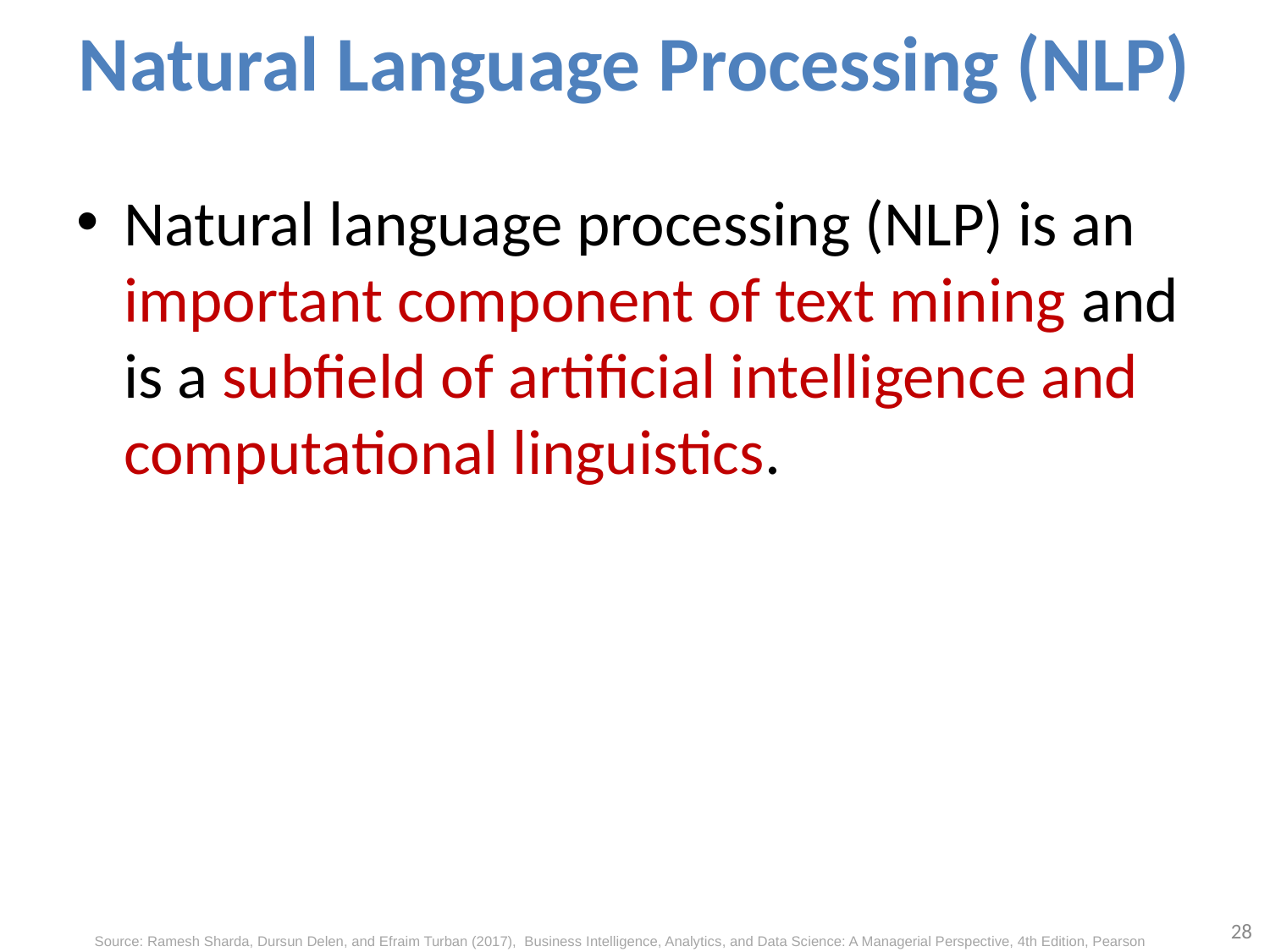

# Natural Language Processing (NLP)
Natural language processing (NLP) is an important component of text mining and is a subfield of artificial intelligence and computational linguistics.
28
Source: Ramesh Sharda, Dursun Delen, and Efraim Turban (2017),  Business Intelligence, Analytics, and Data Science: A Managerial Perspective, 4th Edition, Pearson